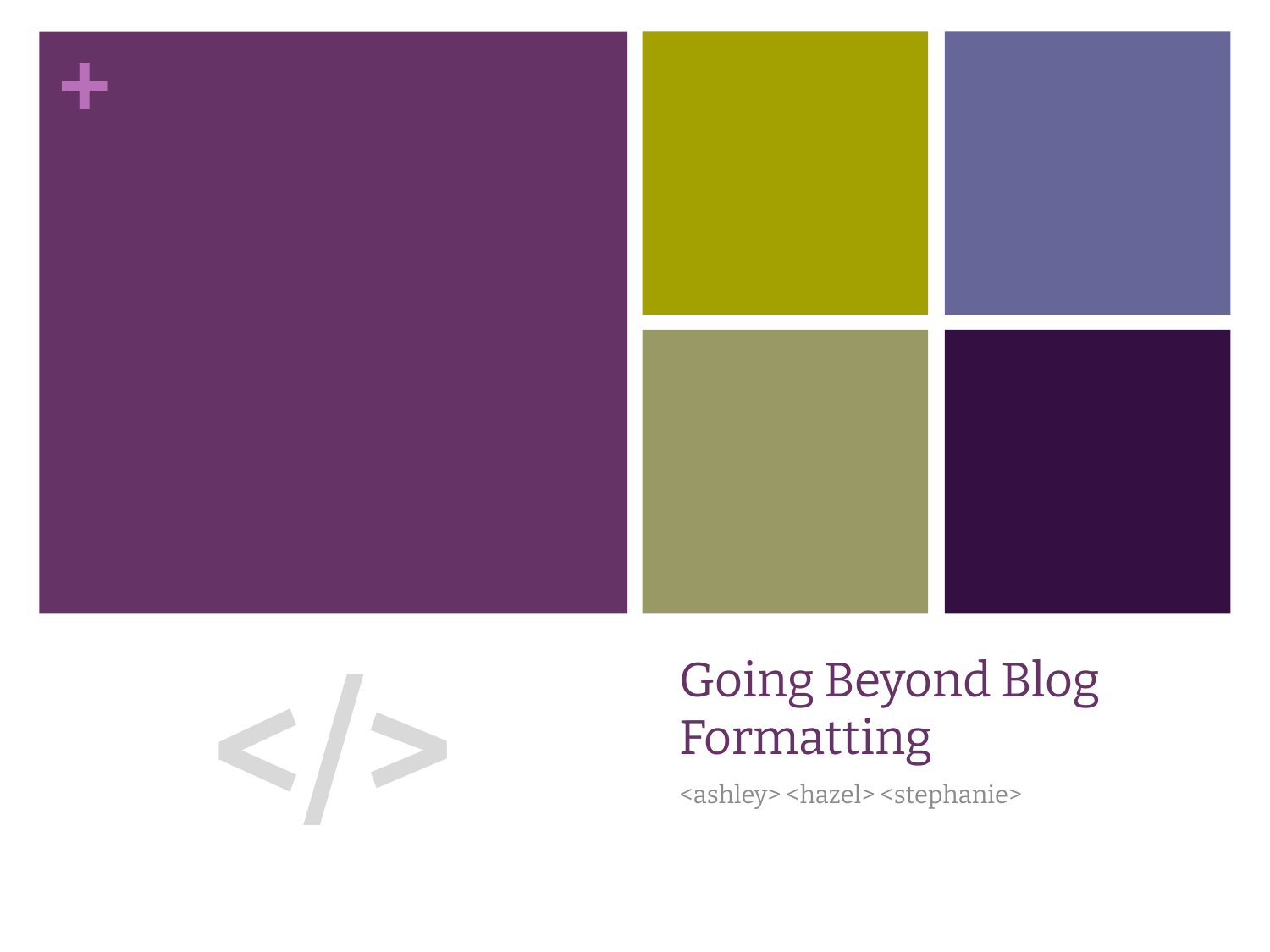

</>
# Going Beyond Blog Formatting
<ashley> <hazel> <stephanie>